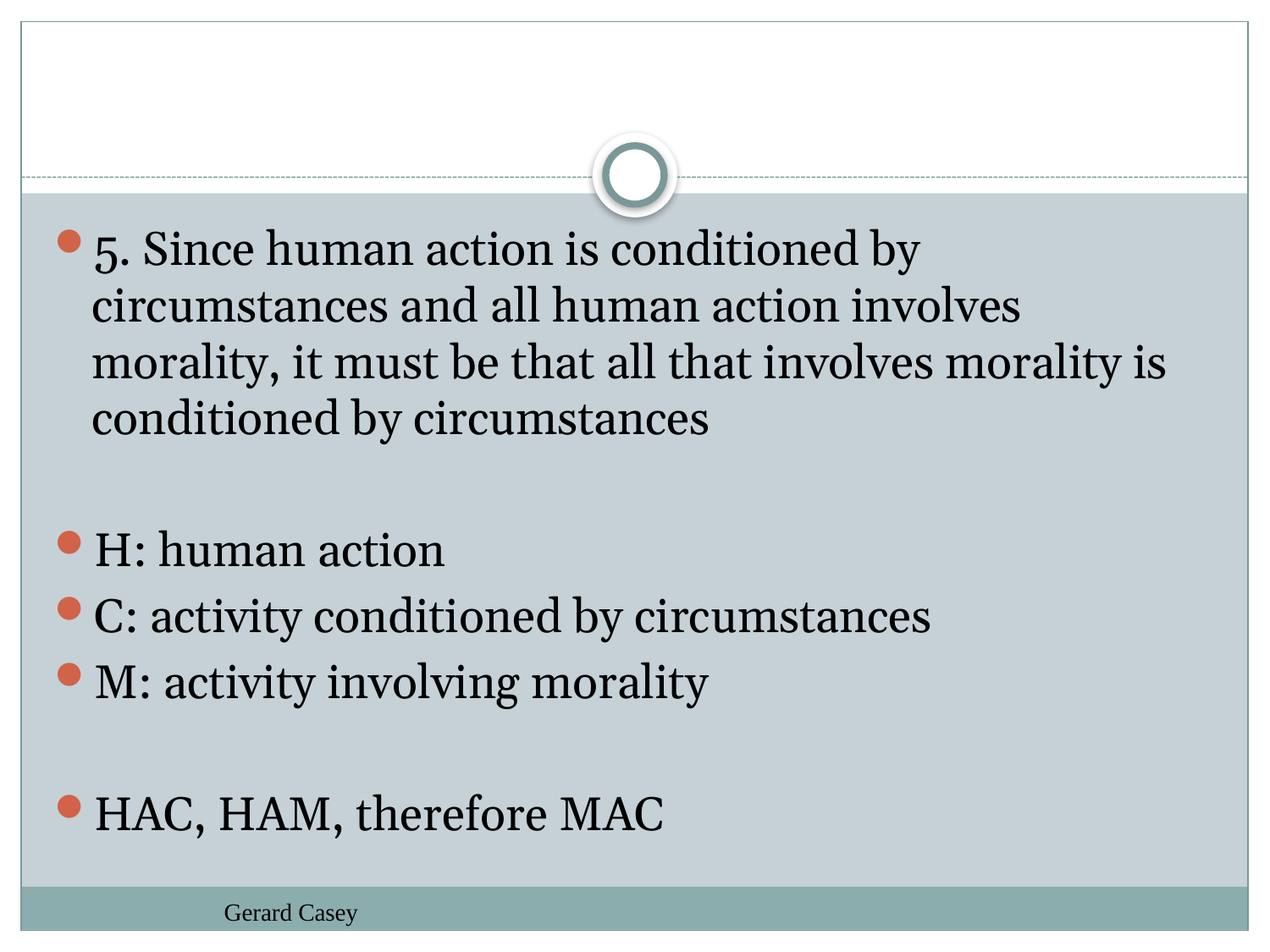

#
5. Since human action is conditioned by circumstances and all human action involves morality, it must be that all that involves morality is conditioned by circumstances

H: human action
C: activity conditioned by circumstances
M: activity involving morality

HAC, HAM, therefore MAC
Gerard Casey